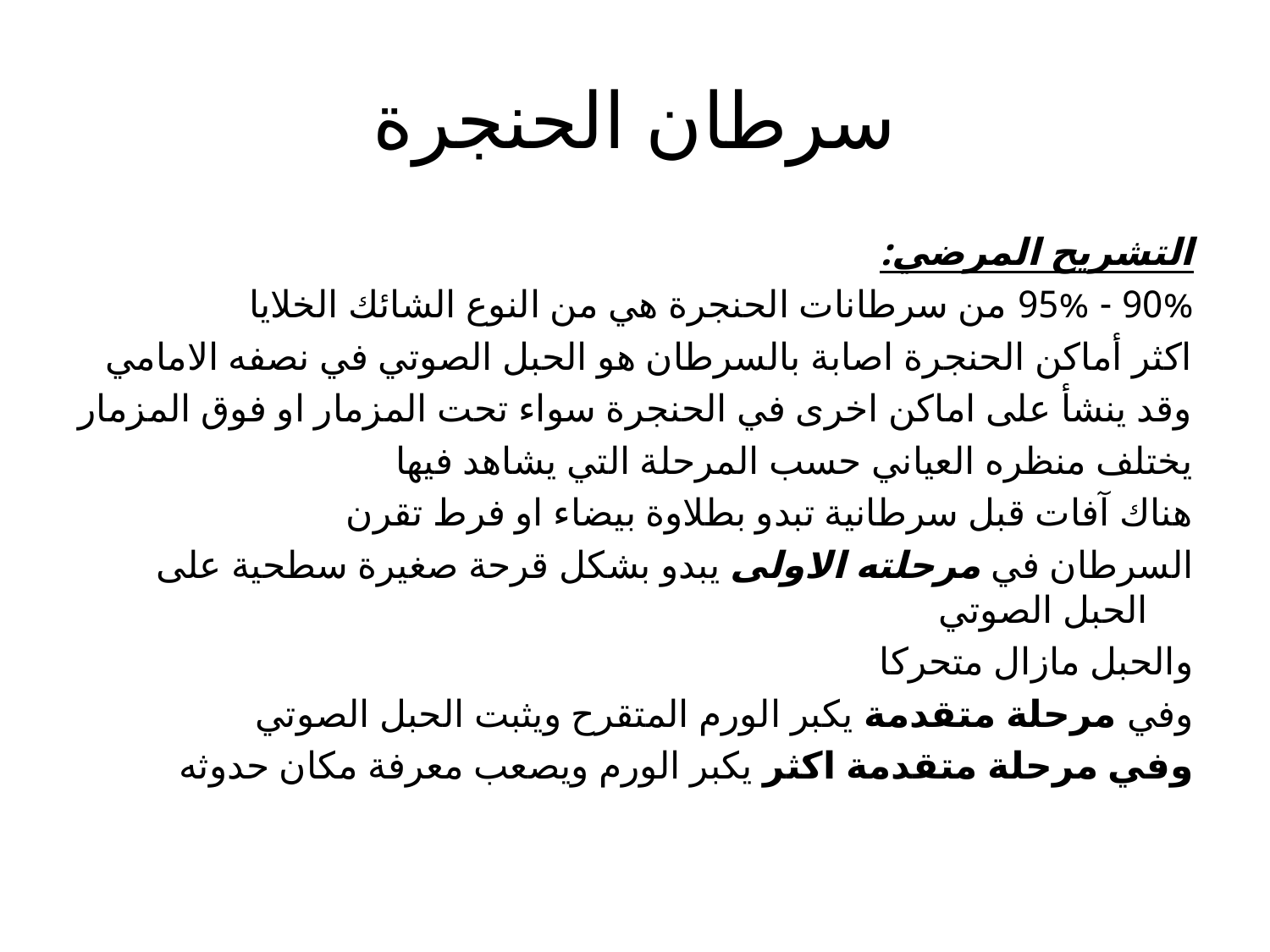

# سرطان الحنجرة
التشريح المرضي:
90% - 95% من سرطانات الحنجرة هي من النوع الشائك الخلايا
اكثر أماكن الحنجرة اصابة بالسرطان هو الحبل الصوتي في نصفه الامامي
وقد ينشأ على اماكن اخرى في الحنجرة سواء تحت المزمار او فوق المزمار
يختلف منظره العياني حسب المرحلة التي يشاهد فيها
هناك آفات قبل سرطانية تبدو بطلاوة بيضاء او فرط تقرن
السرطان في مرحلته الاولى يبدو بشكل قرحة صغيرة سطحية على الحبل الصوتي
والحبل مازال متحركا
وفي مرحلة متقدمة يكبر الورم المتقرح ويثبت الحبل الصوتي
وفي مرحلة متقدمة اكثر يكبر الورم ويصعب معرفة مكان حدوثه